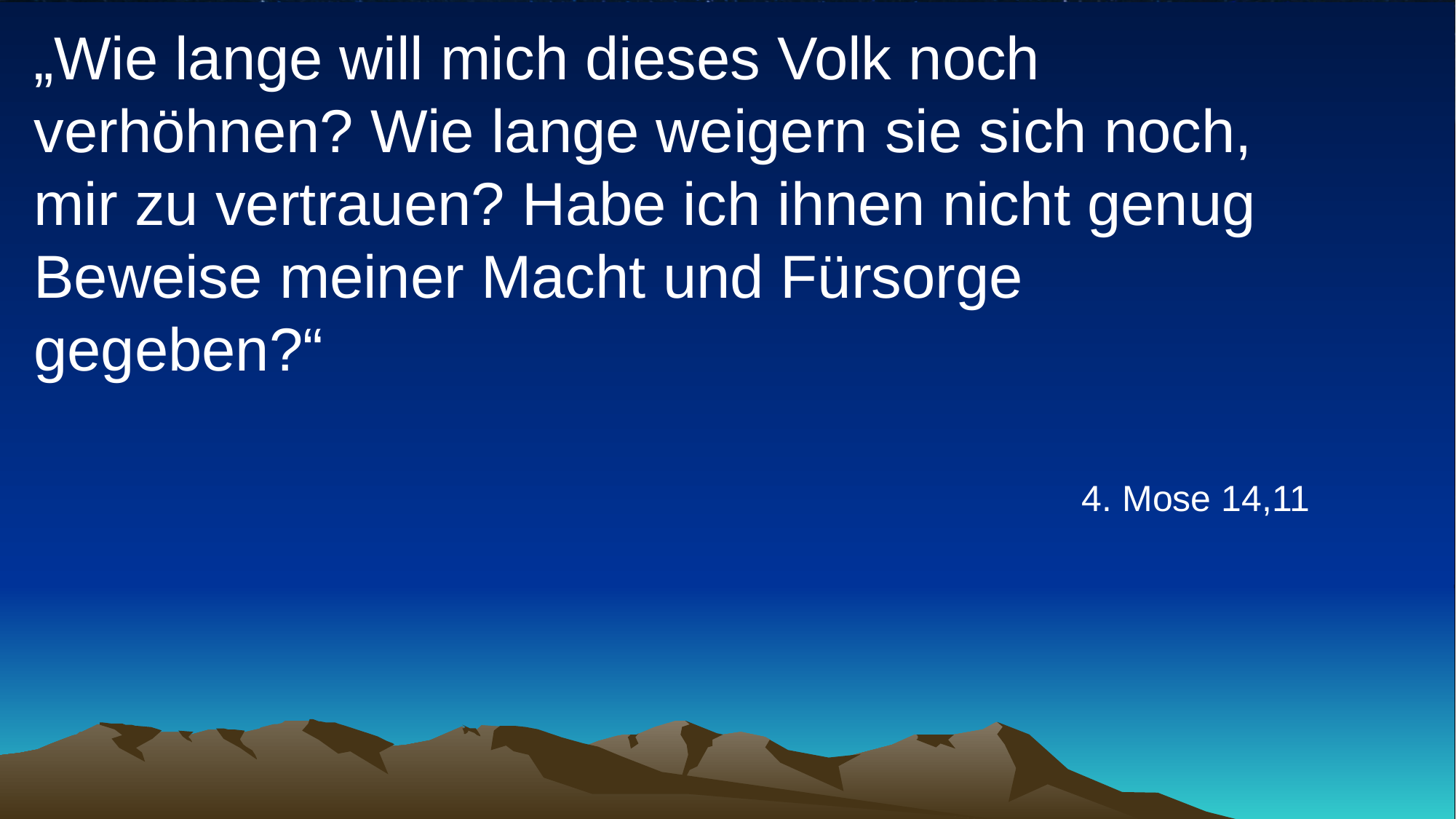

# „Wie lange will mich dieses Volk noch verhöhnen? Wie lange weigern sie sich noch, mir zu vertrauen? Habe ich ihnen nicht genug Beweise meiner Macht und Fürsorge gegeben?“
4. Mose 14,11